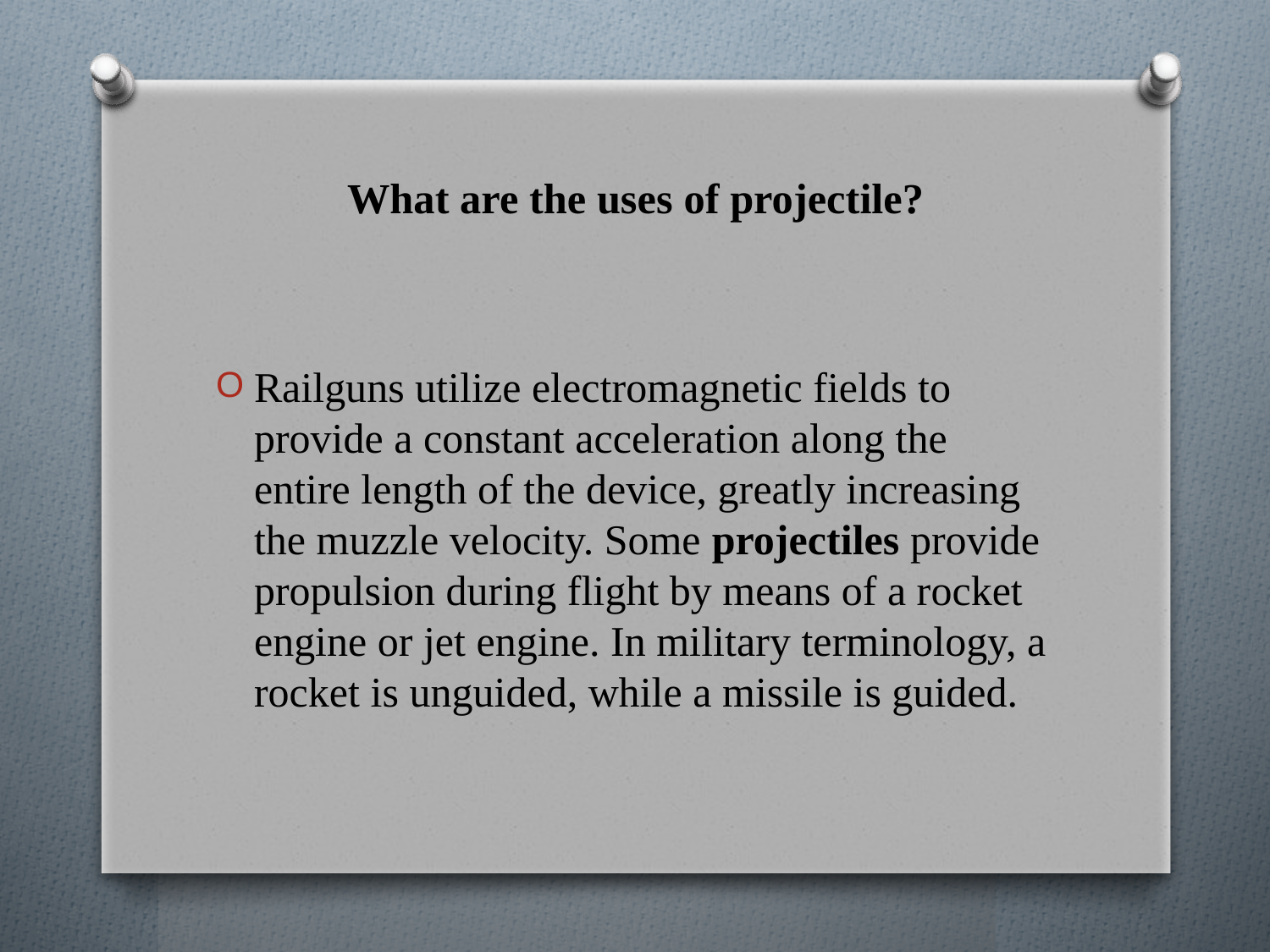

# What are the uses of projectile?

Railguns utilize electromagnetic fields to provide a constant acceleration along the entire length of the device, greatly increasing the muzzle velocity. Some projectiles provide propulsion during flight by means of a rocket engine or jet engine. In military terminology, a rocket is unguided, while a missile is guided.